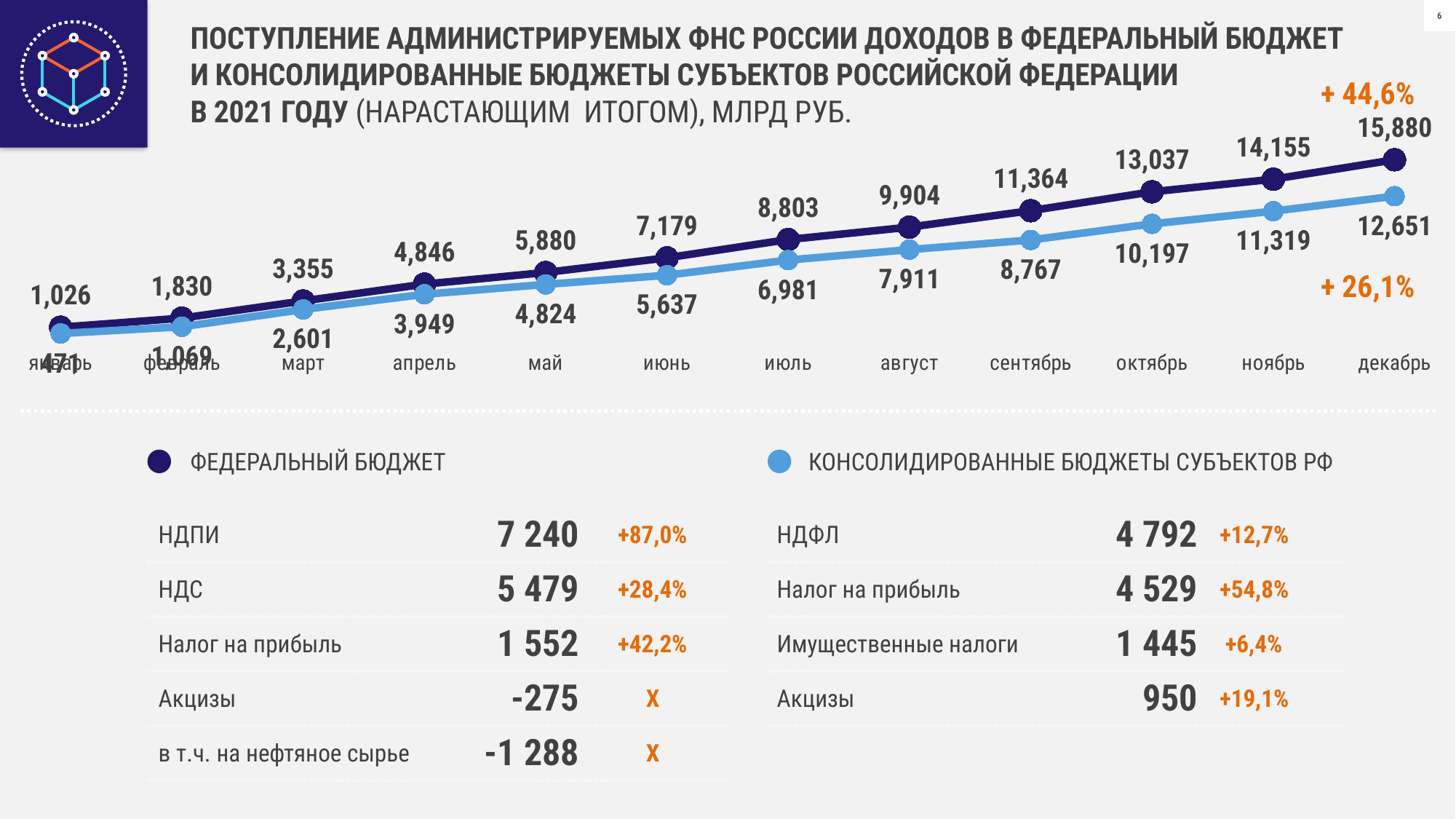

ПОСТУПЛЕНИЕ АДМИНИСТРИРУЕМЫХ ФНС РОССИИ ДОХОДОВ В ФЕДЕРАЛЬНЫЙ БЮДЖЕТ
И КОНСОЛИДИРОВАННЫЕ БЮДЖЕТЫ СУБЪЕКТОВ РОССИЙСКОЙ ФЕДЕРАЦИИ
В 2021 ГОДУ (НАРАСТАЮЩИМ  ИТОГОМ), МЛРД РУБ.

+ 44,6%

### Chart

| Category | Столбец1 | Столбец2 |
|---|---|---|
| январь | 1025.6 | 470.5 |
| февраль | 1830.2 | 1069.3 |
| март | 3354.6 | 2601.1 |
| апрель | 4845.5 | 3949.0 |
| май | 5880.1 | 4823.9 |
| июнь | 7178.8 | 5637.0 |
| июль | 8803.0 | 6980.9 |
| август | 9904.0 | 7911.0 |
| сентябрь | 11364.0 | 8767.2 |
| октябрь | 13037.4 | 10196.6 |
| ноябрь | 14154.9 | 11319.1 |
| декабрь | 15879.8 | 12651.1 |
+ 26,1%
ФЕДЕРАЛЬНЫЙ БЮДЖЕТ
КОНСОЛИДИРОВАННЫЕ БЮДЖЕТЫ СУБЪЕКТОВ РФ

| НДПИ | 7 240 | +87,0% |
| --- | --- | --- |
| НДС | 5 479 | +28,4% |
| Налог на прибыль | 1 552 | +42,2% |
| Акцизы | -275 | Х |
| в т.ч. на нефтяное сырье | -1 288 | Х |
| НДФЛ | 4 792 | +12,7% |
| --- | --- | --- |
| Налог на прибыль | 4 529 | +54,8% |
| Имущественные налоги | 1 445 | +6,4% |
| Акцизы | 950 | +19,1% |